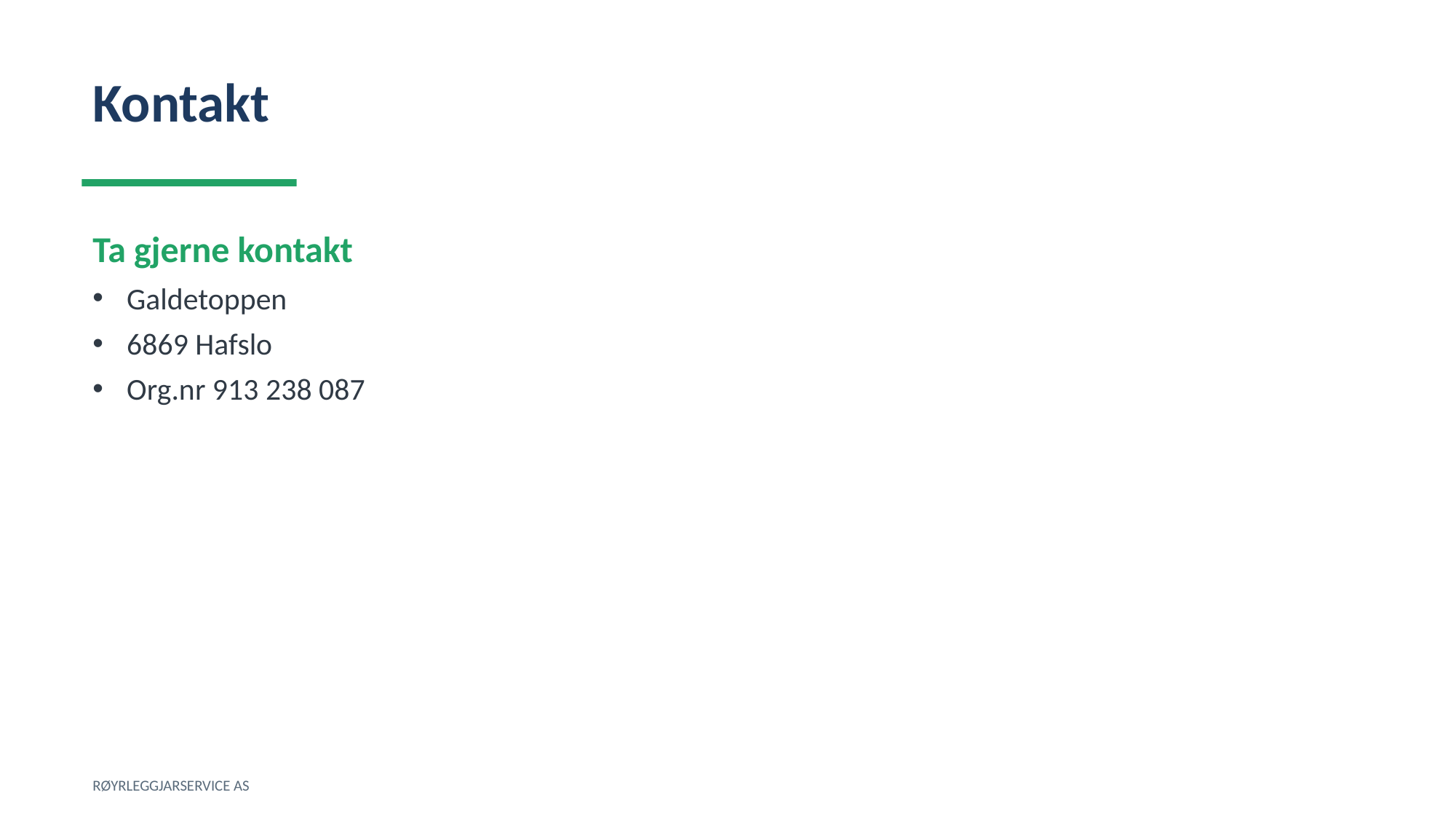

Kontakt

Ta gjerne kontakt
Galdetoppen
6869 Hafslo
Org.nr 913 238 087
RØYRLEGGJARSERVICE AS